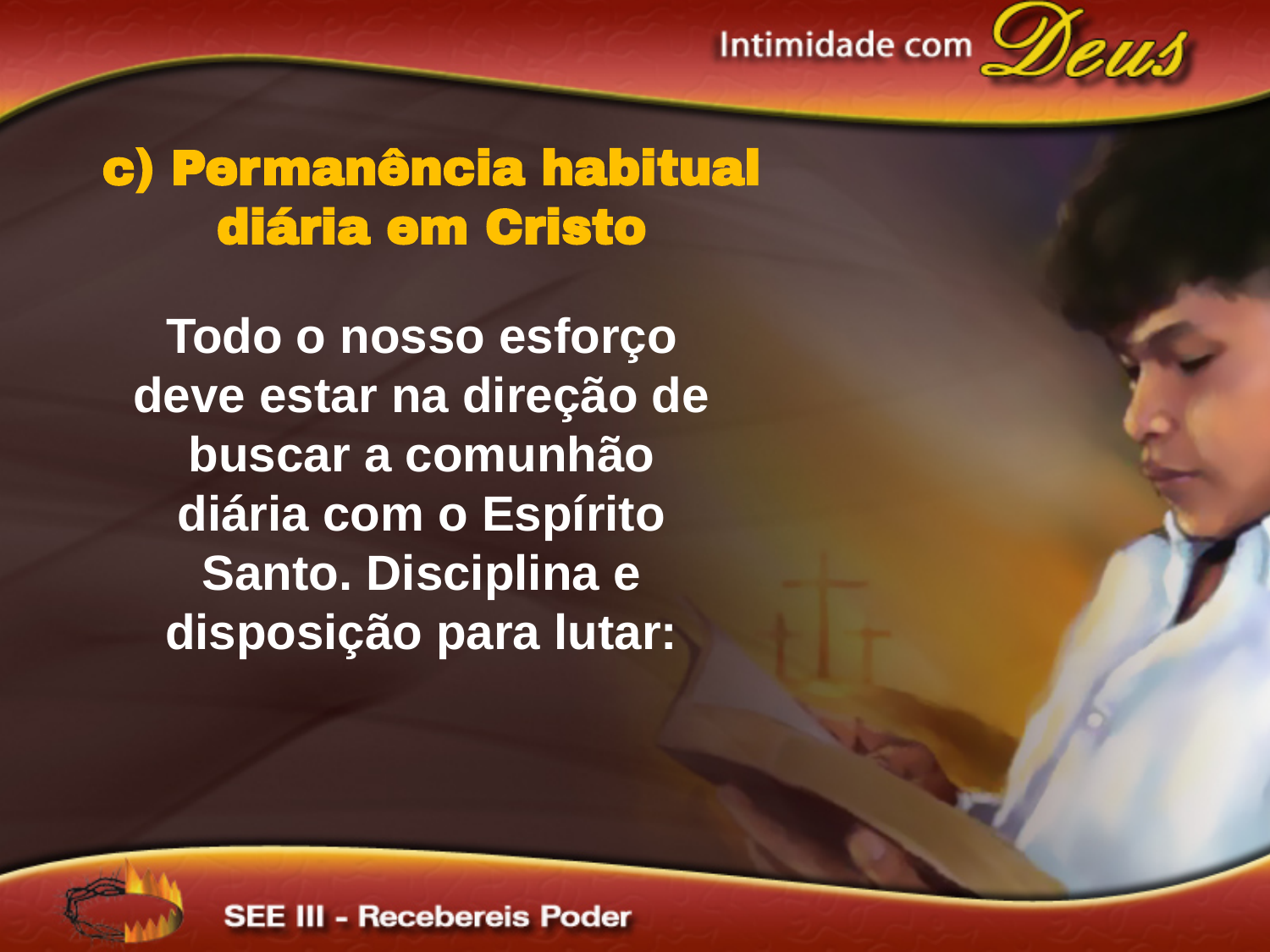

c) Permanência habitual diária em Cristo
Todo o nosso esforço deve estar na direção de buscar a comunhão diária com o Espírito Santo. Disciplina e disposição para lutar: